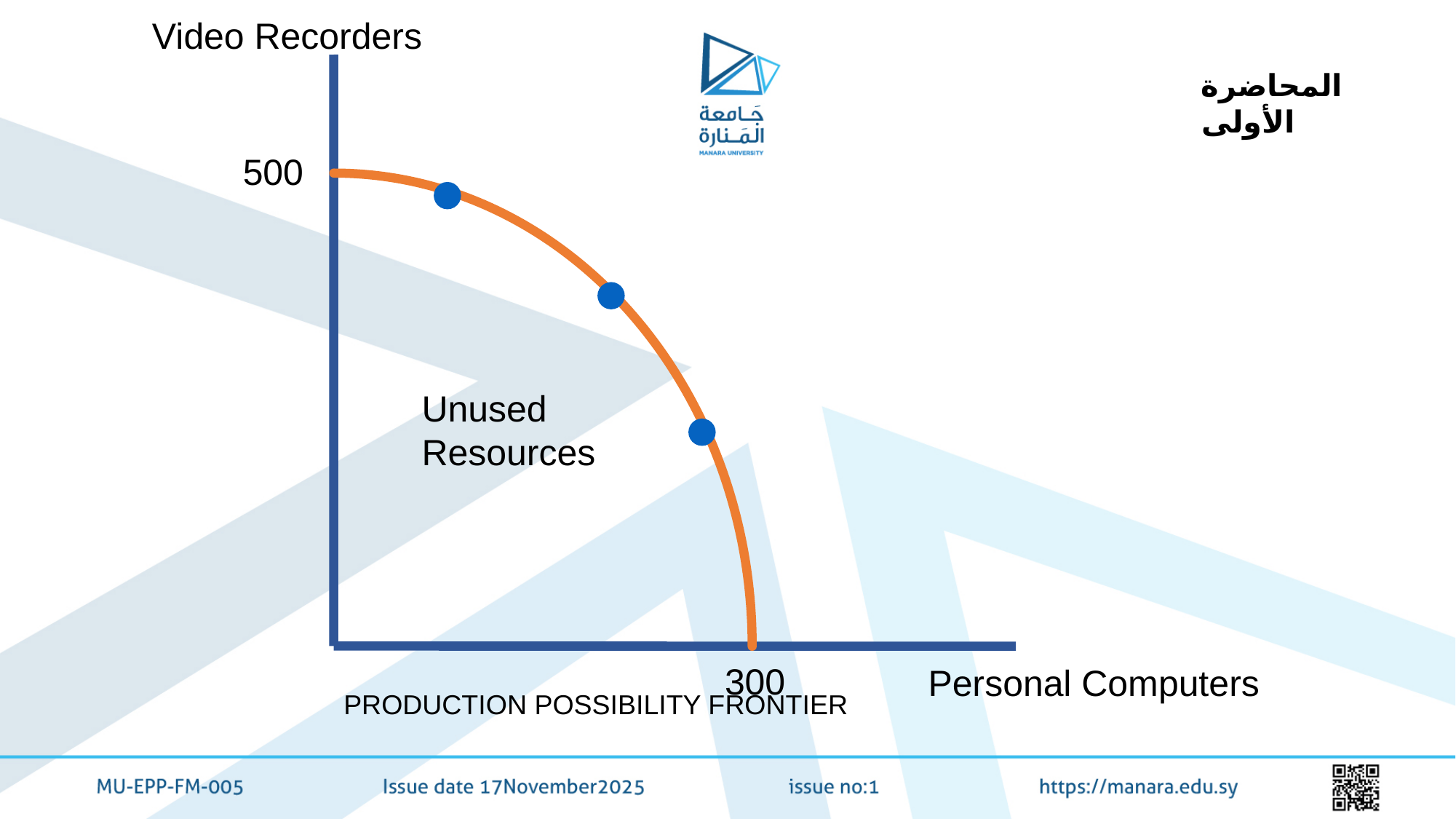

Video Recorders

المحاضرة الأولى
500

Unused
Resources

300
Personal Computers
PRODUCTION POSSIBILITY FRONTIER